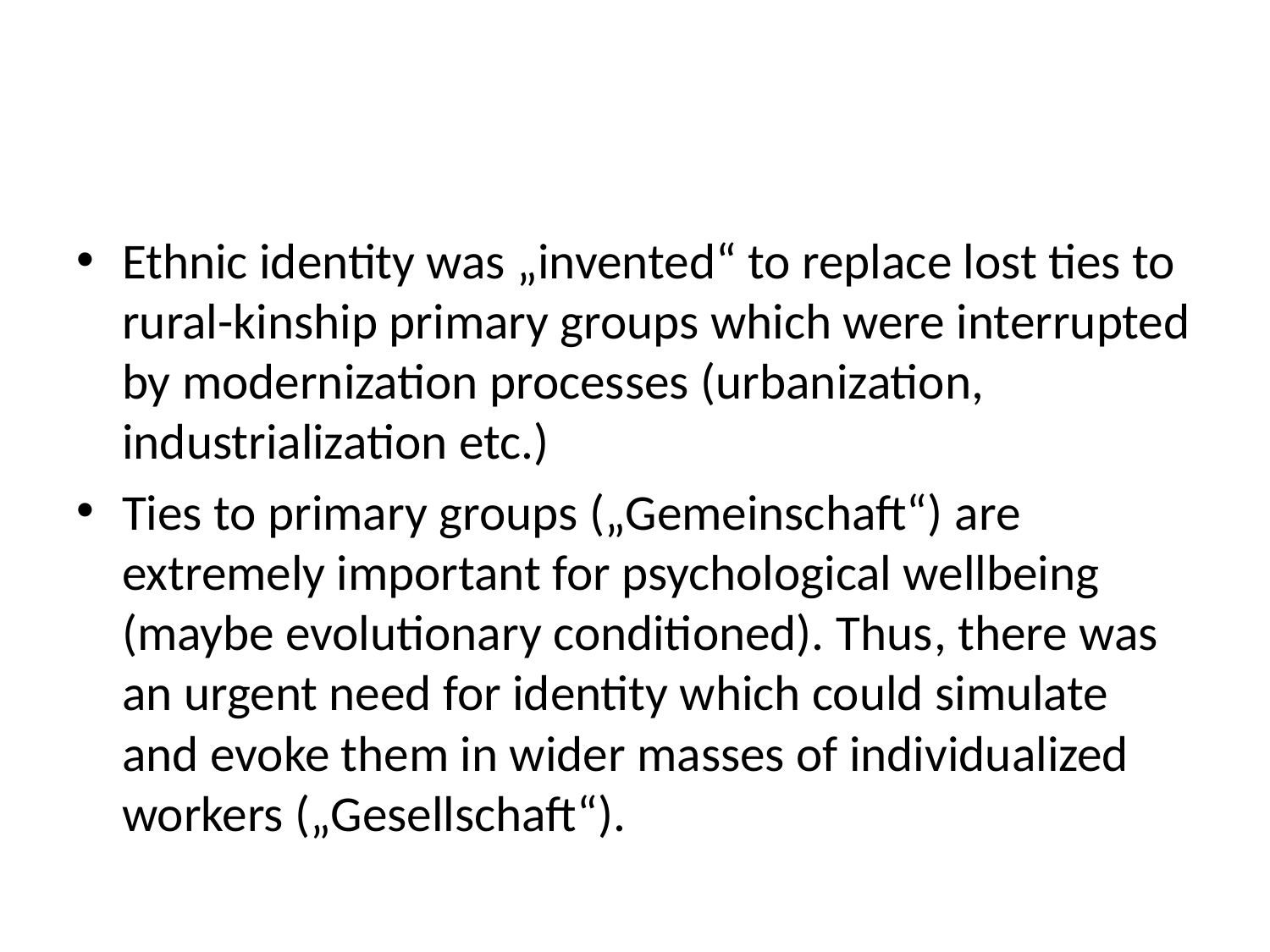

#
Ethnic identity was „invented“ to replace lost ties to rural-kinship primary groups which were interrupted by modernization processes (urbanization, industrialization etc.)
Ties to primary groups („Gemeinschaft“) are extremely important for psychological wellbeing (maybe evolutionary conditioned). Thus, there was an urgent need for identity which could simulate and evoke them in wider masses of individualized workers („Gesellschaft“).